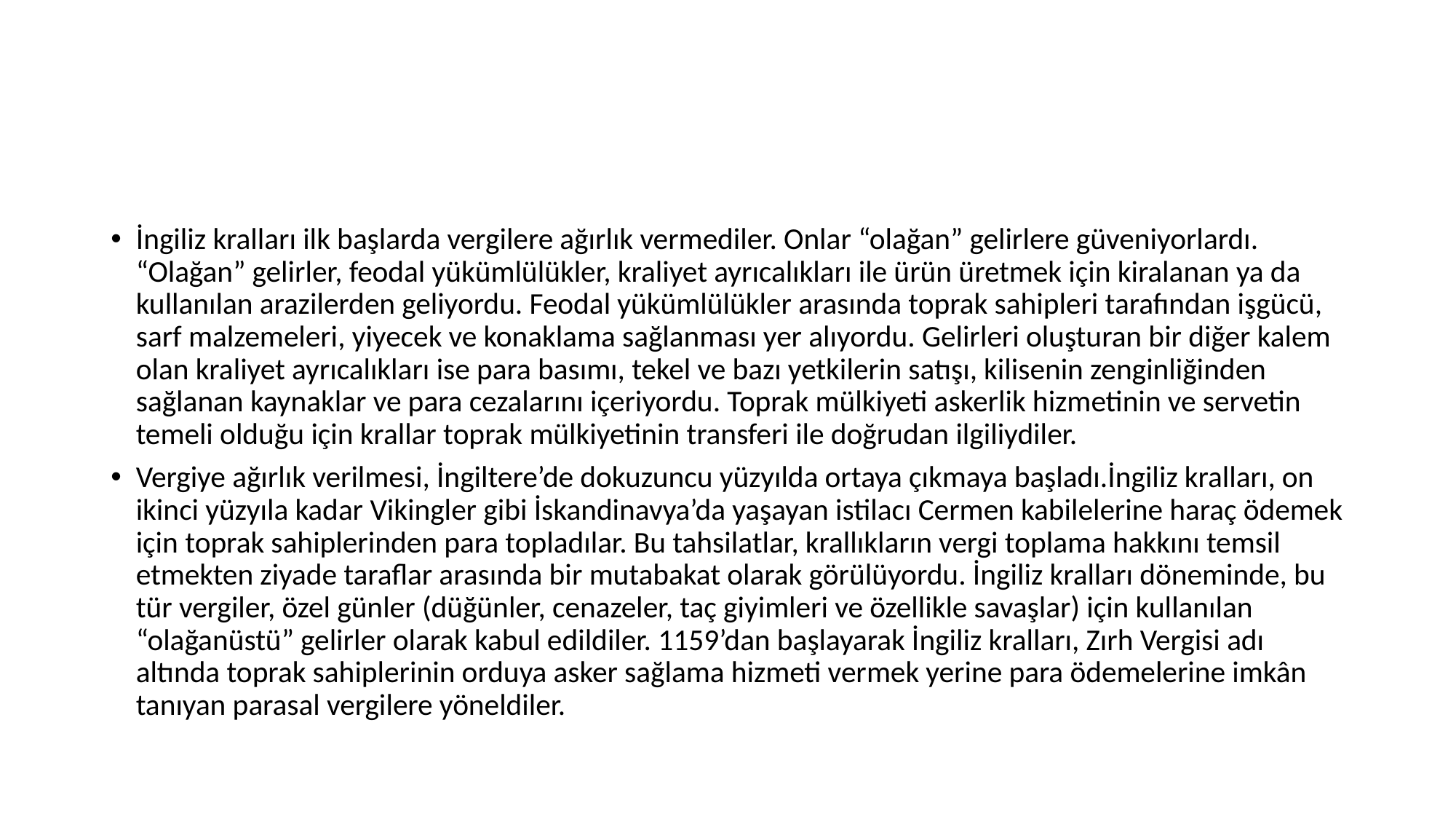

#
İngiliz kralları ilk başlarda vergilere ağırlık vermediler. Onlar “olağan” gelirlere güveniyorlardı. “Olağan” gelirler, feodal yükümlülükler, kraliyet ayrıcalıkları ile ürün üretmek için kiralanan ya da kullanılan arazilerden geliyordu. Feodal yükümlülükler arasında toprak sahipleri tarafından işgücü, sarf malzemeleri, yiyecek ve konaklama sağlanması yer alıyordu. Gelirleri oluşturan bir diğer kalem olan kraliyet ayrıcalıkları ise para basımı, tekel ve bazı yetkilerin satışı, kilisenin zenginliğinden sağlanan kaynaklar ve para cezalarını içeriyordu. Toprak mülkiyeti askerlik hizmetinin ve servetin temeli olduğu için krallar toprak mülkiyetinin transferi ile doğrudan ilgiliydiler.
Vergiye ağırlık verilmesi, İngiltere’de dokuzuncu yüzyılda ortaya çıkmaya başladı.İngiliz kralları, on ikinci yüzyıla kadar Vikingler gibi İskandinavya’da yaşayan istilacı Cermen kabilelerine haraç ödemek için toprak sahiplerinden para topladılar. Bu tahsilatlar, krallıkların vergi toplama hakkını temsil etmekten ziyade taraflar arasında bir mutabakat olarak görülüyordu. İngiliz kralları döneminde, bu tür vergiler, özel günler (düğünler, cenazeler, taç giyimleri ve özellikle savaşlar) için kullanılan “olağanüstü” gelirler olarak kabul edildiler. 1159’dan başlayarak İngiliz kralları, Zırh Vergisi adı altında toprak sahiplerinin orduya asker sağlama hizmeti vermek yerine para ödemelerine imkân tanıyan parasal vergilere yöneldiler.